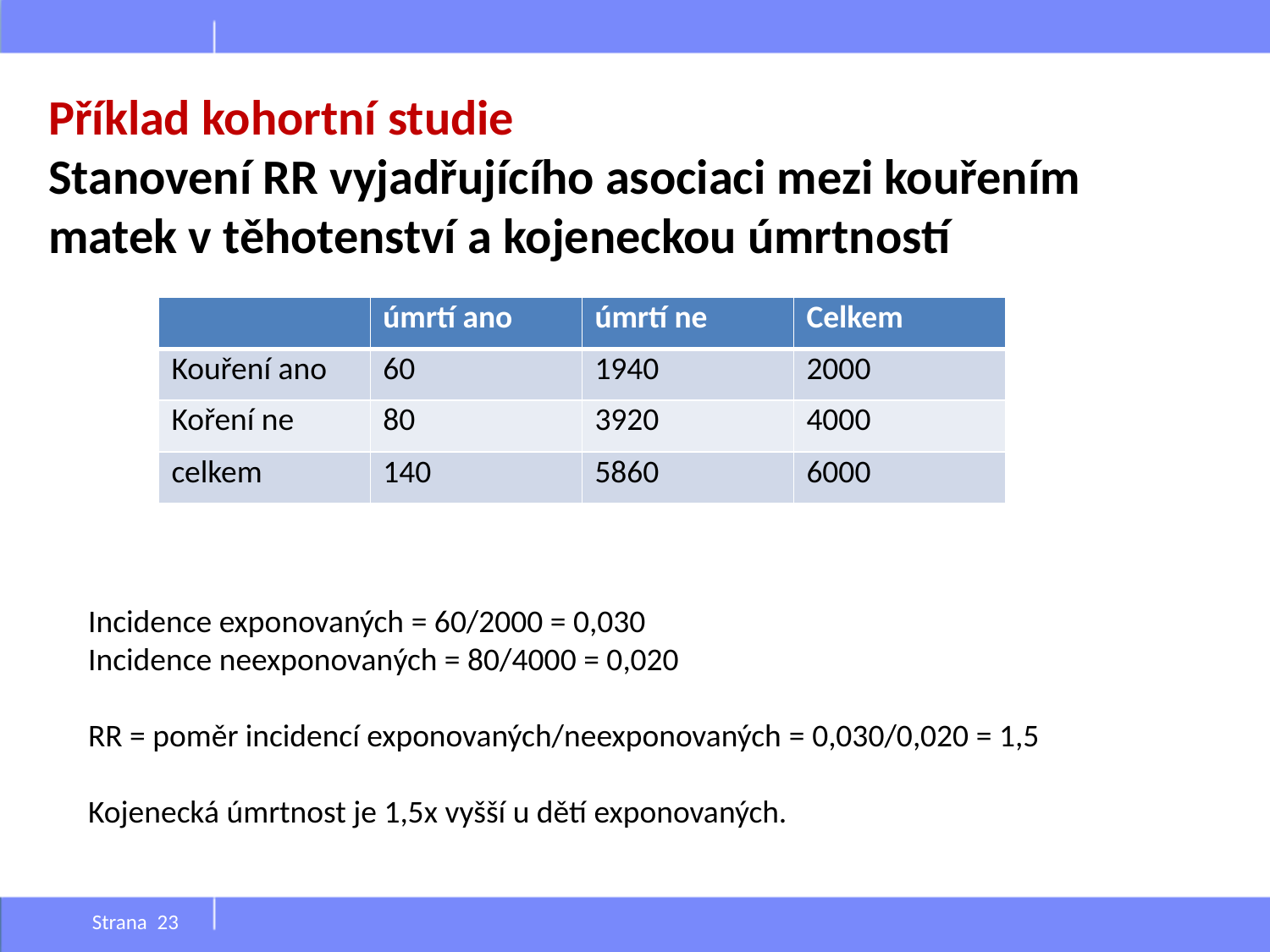

Příklad kohortní studie
Stanovení RR vyjadřujícího asociaci mezi kouřením
matek v těhotenství a kojeneckou úmrtností
|  | úmrtí ano | úmrtí ne | Celkem |
| --- | --- | --- | --- |
| Kouření ano | 60 | 1940 | 2000 |
| Koření ne | 80 | 3920 | 4000 |
| celkem | 140 | 5860 | 6000 |
Incidence exponovaných = 60/2000 = 0,030
Incidence neexponovaných = 80/4000 = 0,020

RR = poměr incidencí exponovaných/neexponovaných = 0,030/0,020 = 1,5

Kojenecká úmrtnost je 1,5x vyšší u dětí exponovaných.
Strana  23